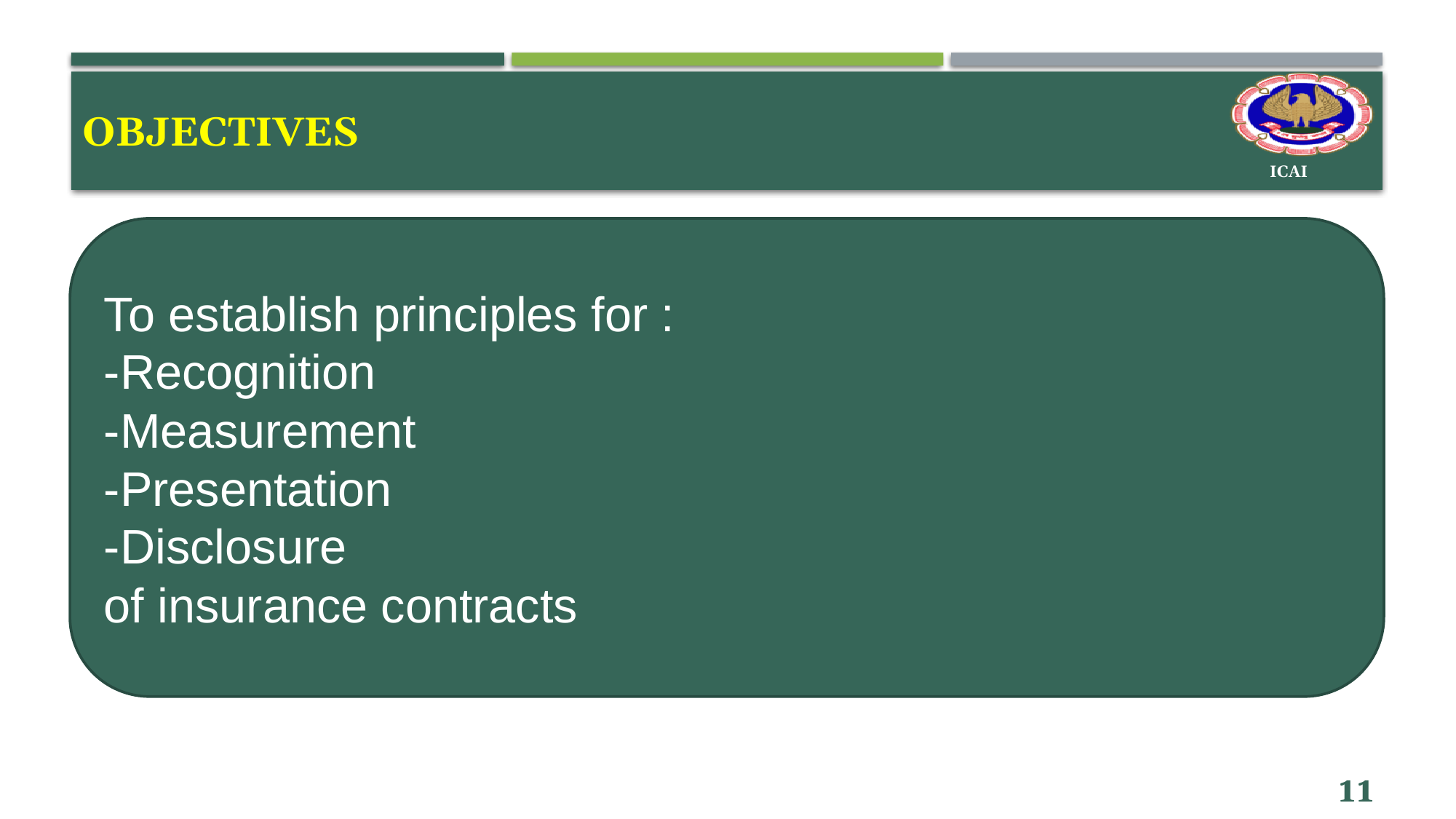

# objectives
To establish principles for :
-Recognition
-Measurement
-Presentation
-Disclosure
of insurance contracts
11